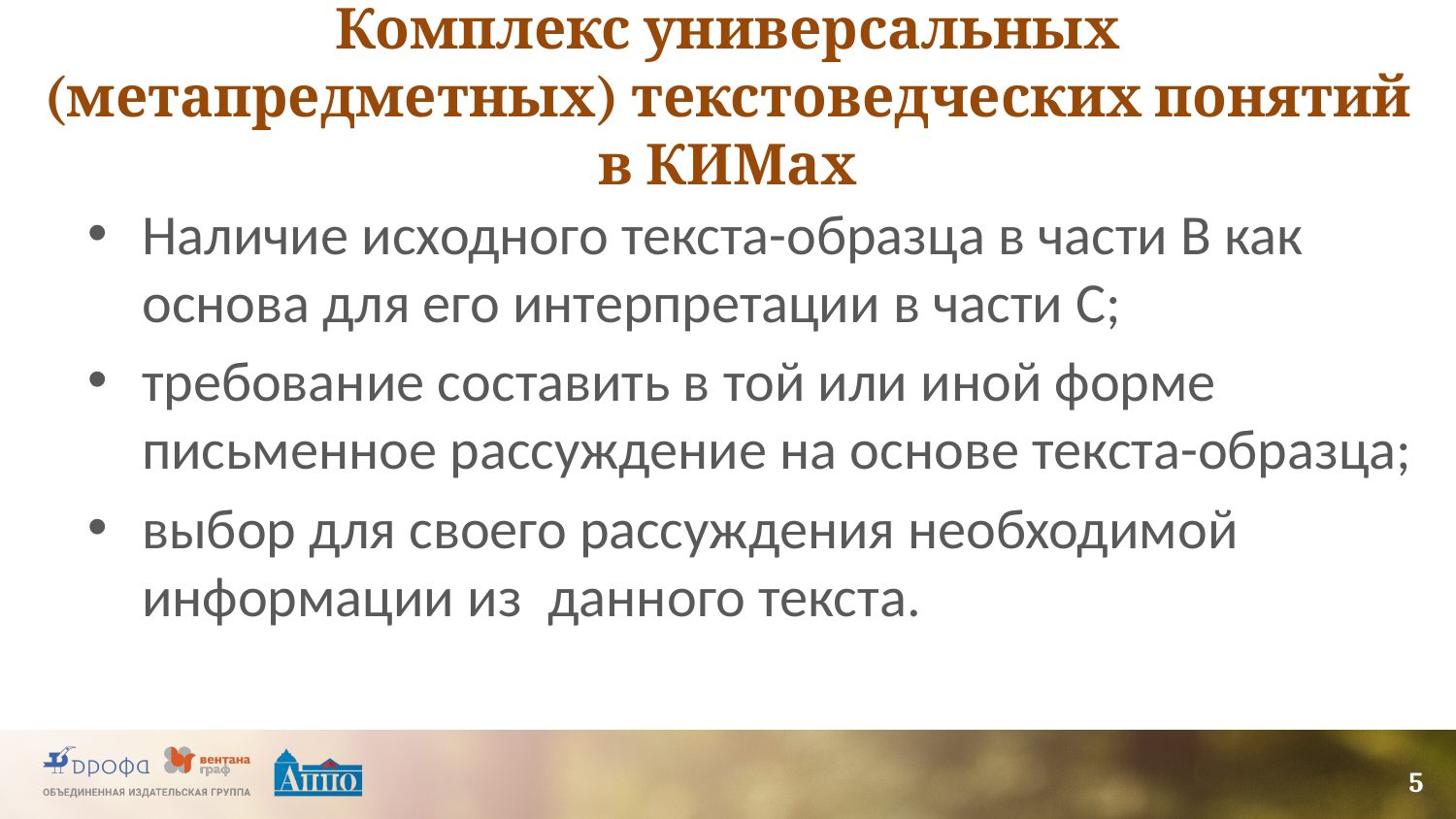

# Комплекс универсальных (метапредметных) текстоведческих понятий в КИМах
Наличие исходного текста-образца в части В как основа для его интерпретации в части С;
требование составить в той или иной форме письменное рассуждение на основе текста-образца;
выбор для своего рассуждения необходимой информации из  данного текста.

5